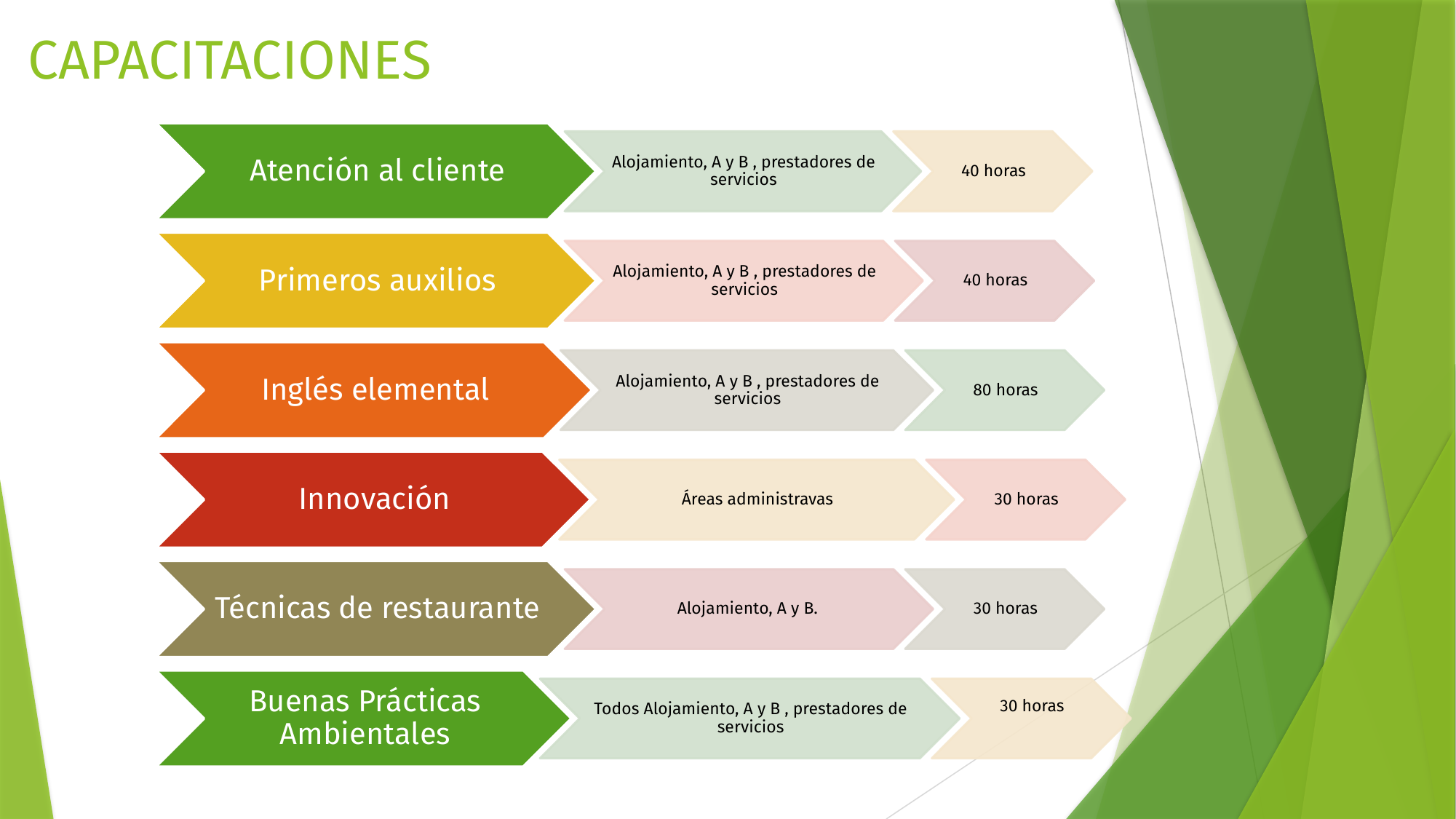

# CAPACITACIONES
Atención al cliente
Alojamiento, A y B , prestadores de servicios
40 horas
Primeros auxilios
Alojamiento, A y B , prestadores de servicios
40 horas
Inglés elemental
Alojamiento, A y B , prestadores de servicios
80 horas
Innovación
Áreas administravas
30 horas
Técnicas de restaurante
Alojamiento, A y B.
30 horas
Buenas Prácticas Ambientales
Todos Alojamiento, A y B , prestadores de servicios
30 horas